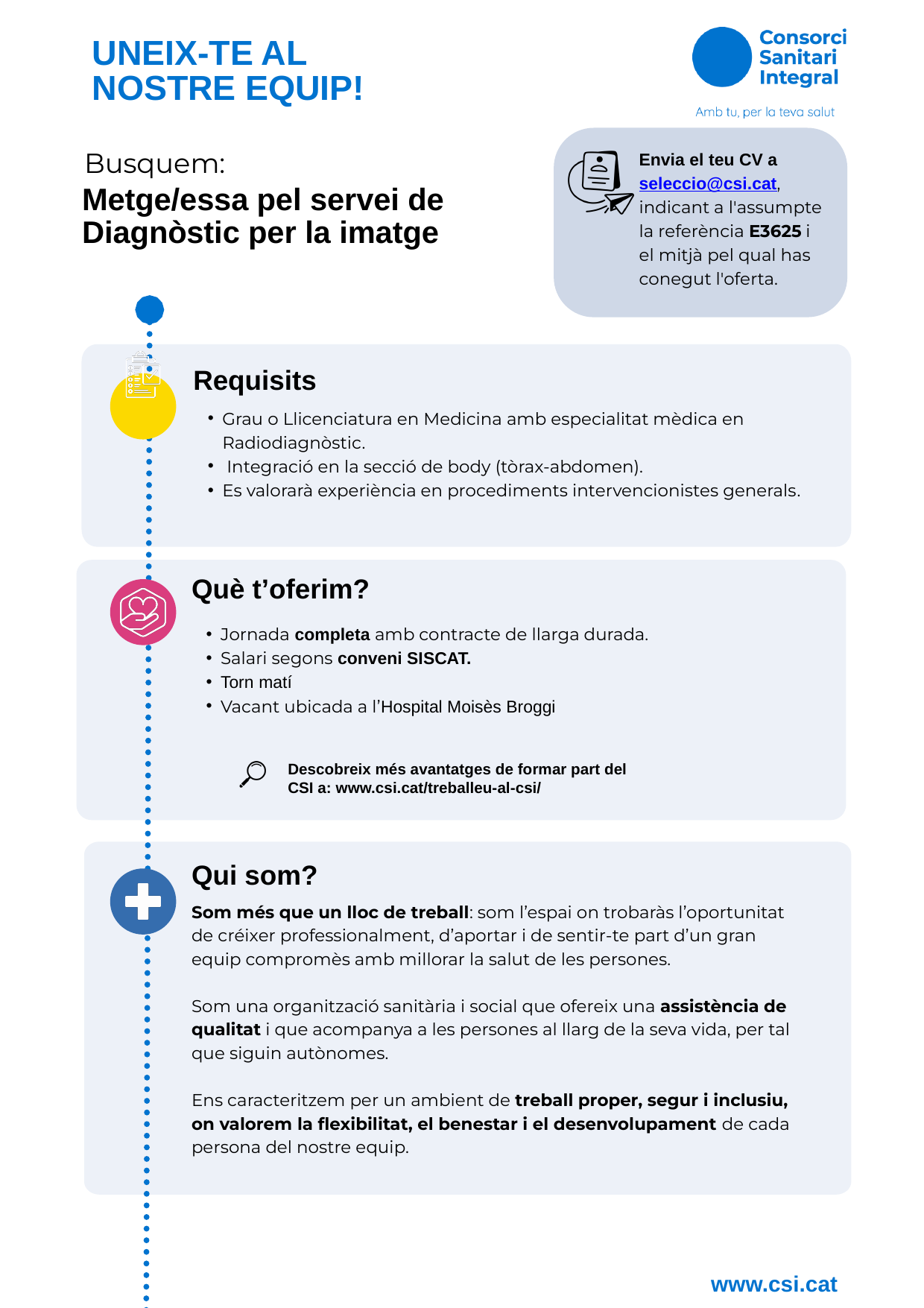

UNEIX-TE AL NOSTRE EQUIP!

Busquem:
Envia el teu CV a seleccio@csi.cat,
indicant a l'assumpte la referència E3625 i el mitjà pel qual has conegut l'oferta.

Metge/essa pel servei de Diagnòstic per la imatge

Requisits

Grau o Llicenciatura en Medicina amb especialitat mèdica en Radiodiagnòstic.
 Integració en la secció de body (tòrax-abdomen).
Es valorarà experiència en procediments intervencionistes generals.

Què t’oferim?

Jornada completa amb contracte de llarga durada.
Salari segons conveni SISCAT.
Torn matí
Vacant ubicada a l’Hospital Moisès Broggi

Descobreix més avantatges de formar part del CSI a: www.csi.cat/treballeu-al-csi/

Qui som?

Som més que un lloc de treball: som l’espai on trobaràs l’oportunitat de créixer professionalment, d’aportar i de sentir-te part d’un gran equip compromès amb millorar la salut de les persones.
Som una organització sanitària i social que ofereix una assistència de qualitat i que acompanya a les persones al llarg de la seva vida, per tal que siguin autònomes.
Ens caracteritzem per un ambient de treball proper, segur i inclusiu, on valorem la flexibilitat, el benestar i el desenvolupament de cada persona del nostre equip.

www.csi.cat